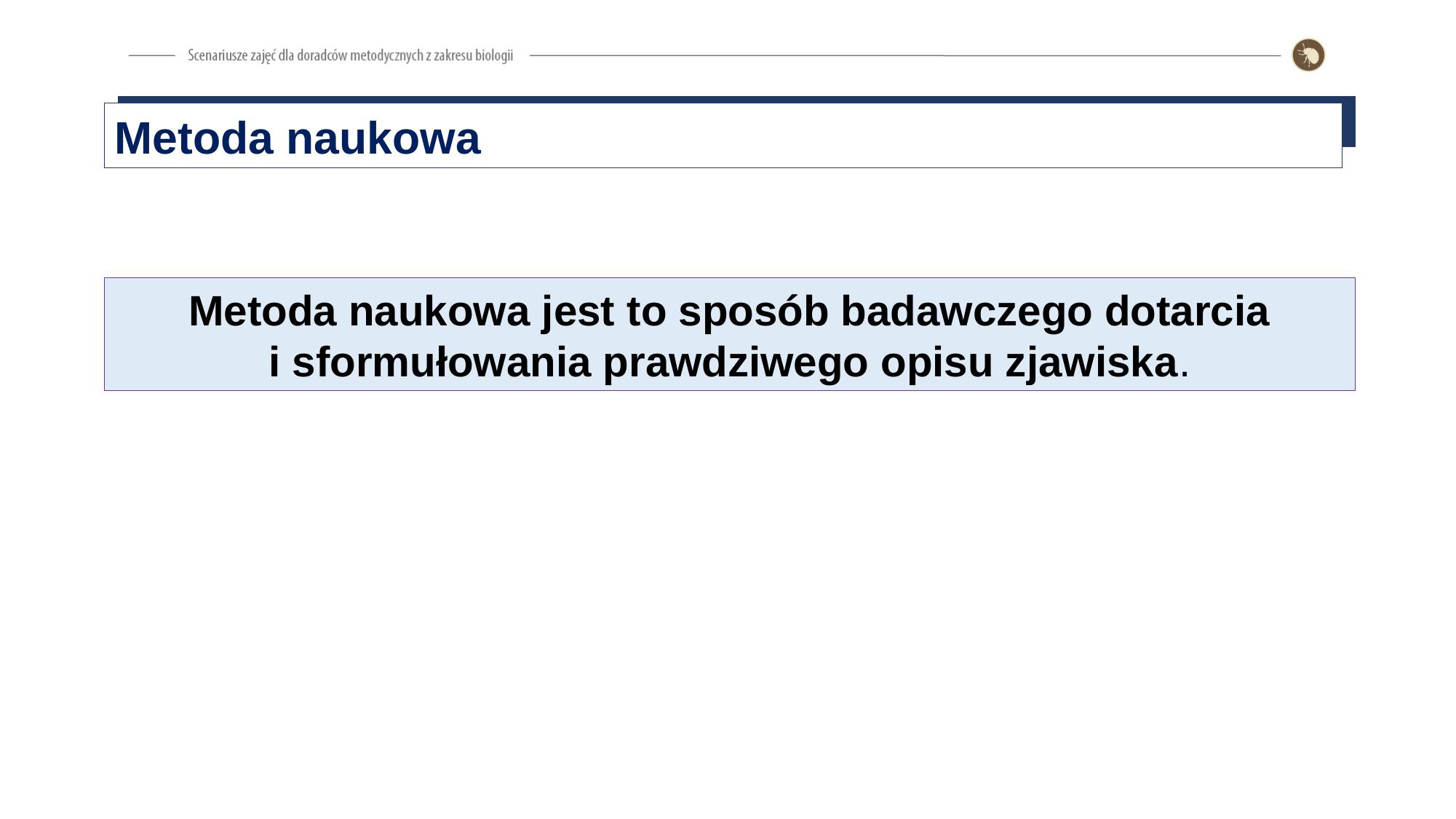

Metoda naukowa
Metoda naukowa jest to sposób badawczego dotarcia i sformułowania prawdziwego opisu zjawiska.